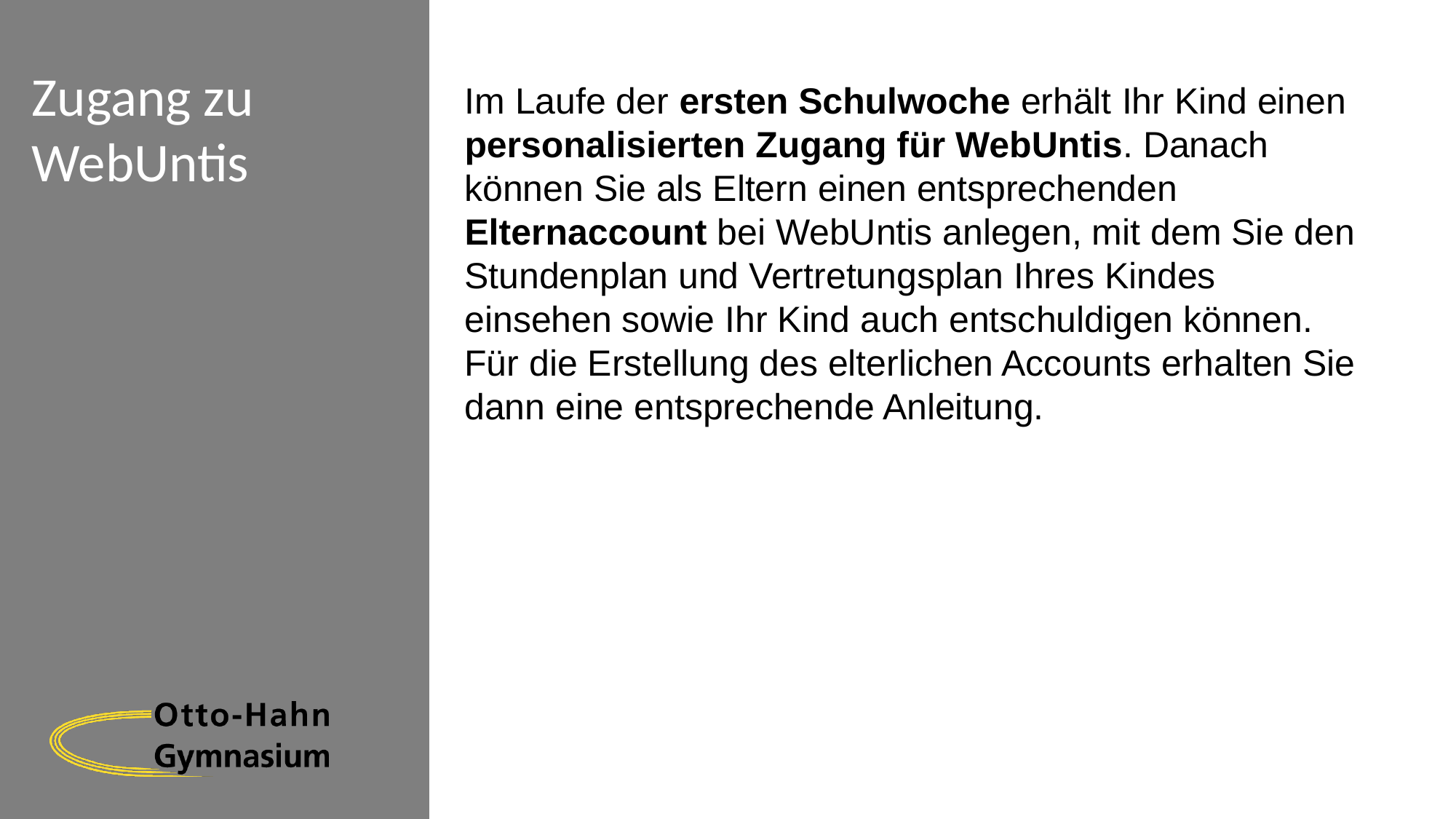

# Zugang zu WebUntis
Im Laufe der ersten Schulwoche erhält Ihr Kind einen personalisierten Zugang für WebUntis. Danach können Sie als Eltern einen entsprechenden Elternaccount bei WebUntis anlegen, mit dem Sie den Stundenplan und Vertretungsplan Ihres Kindes einsehen sowie Ihr Kind auch entschuldigen können. Für die Erstellung des elterlichen Accounts erhalten Sie dann eine entsprechende Anleitung.